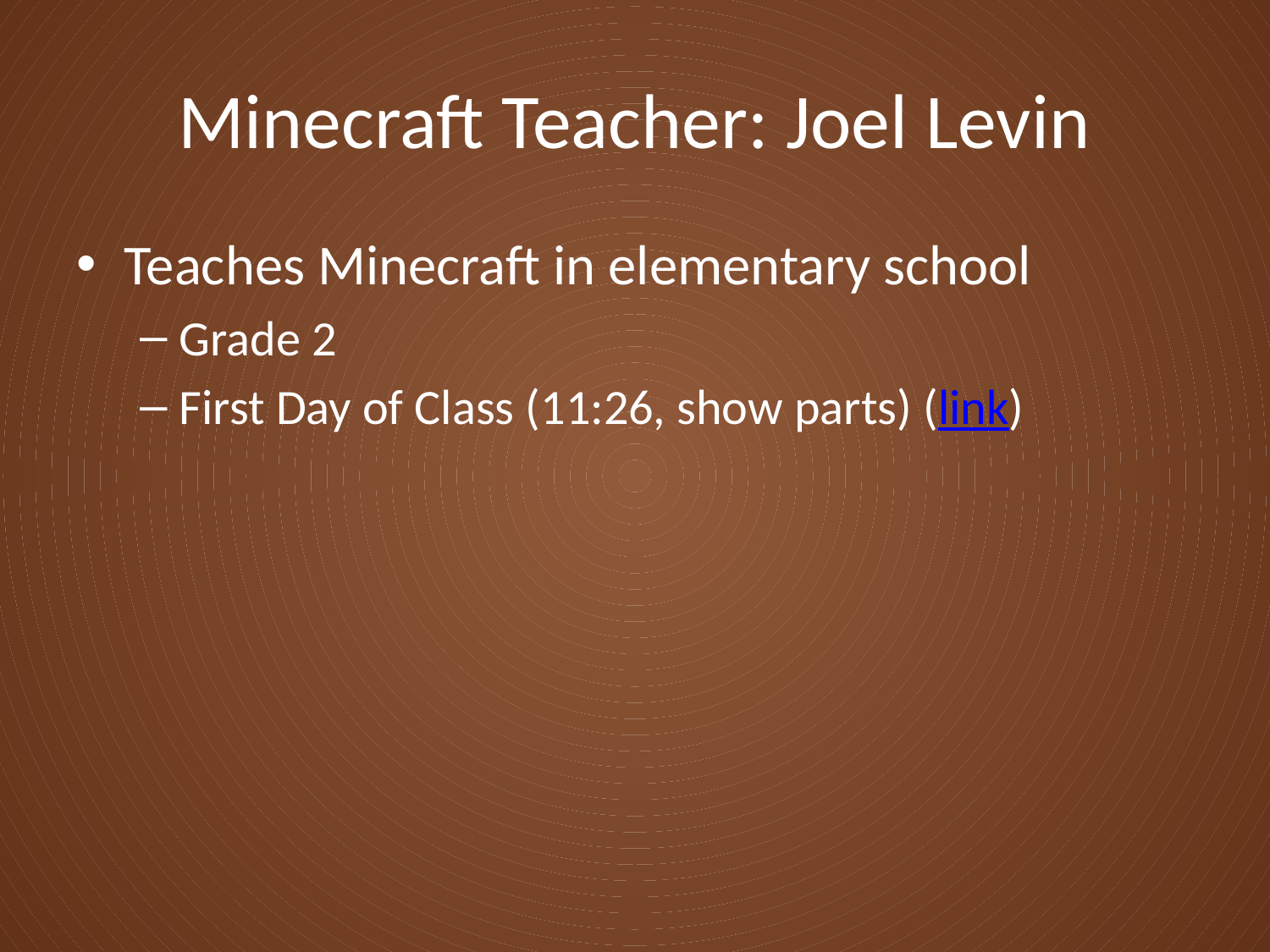

# Minecraft Teacher: Joel Levin
Teaches Minecraft in elementary school
Grade 2
First Day of Class (11:26, show parts) (link)